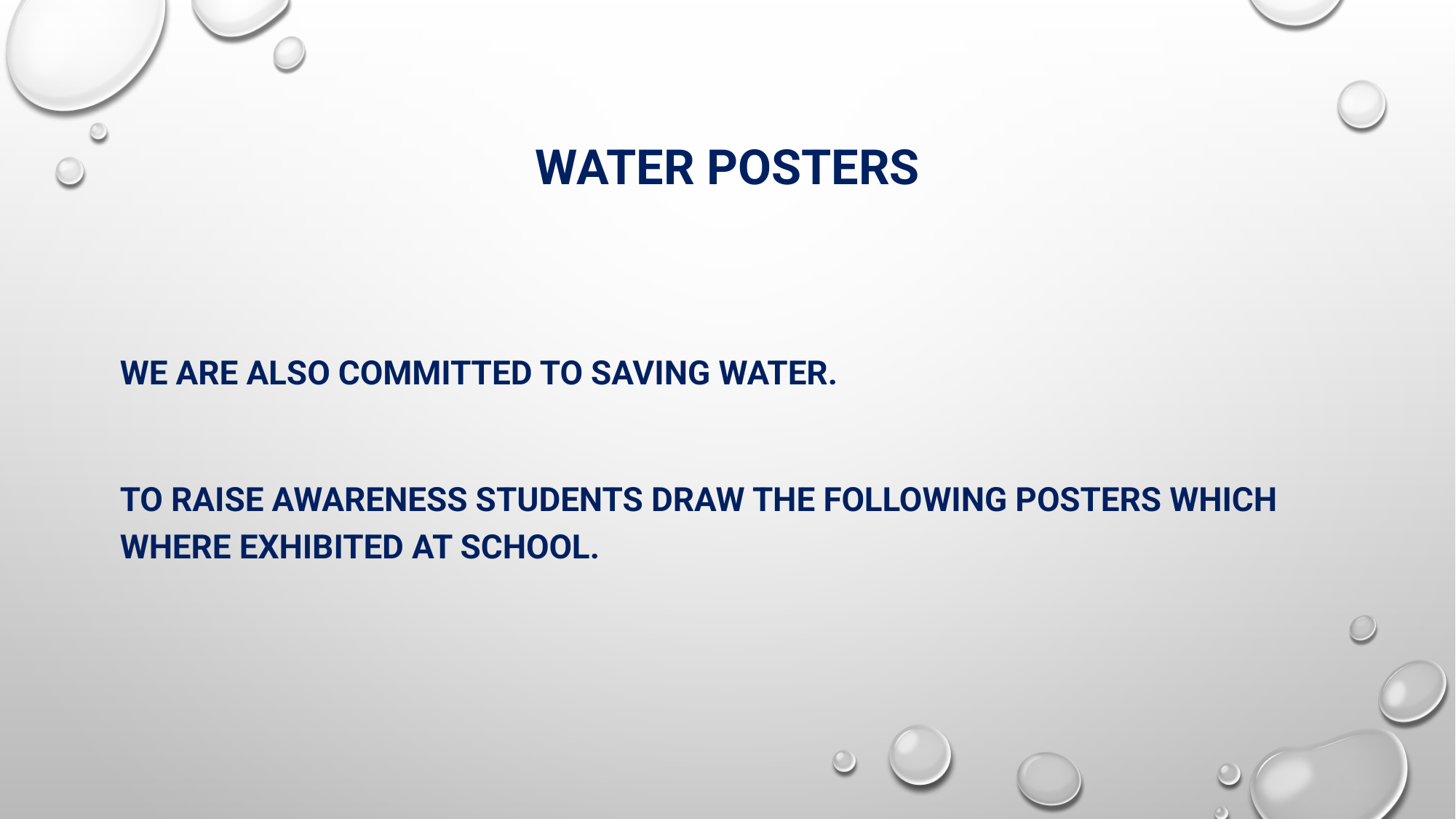

# Water Posters

We are also committed to saving water.

To raise awareness students draw the following posters which where exhibited at school.